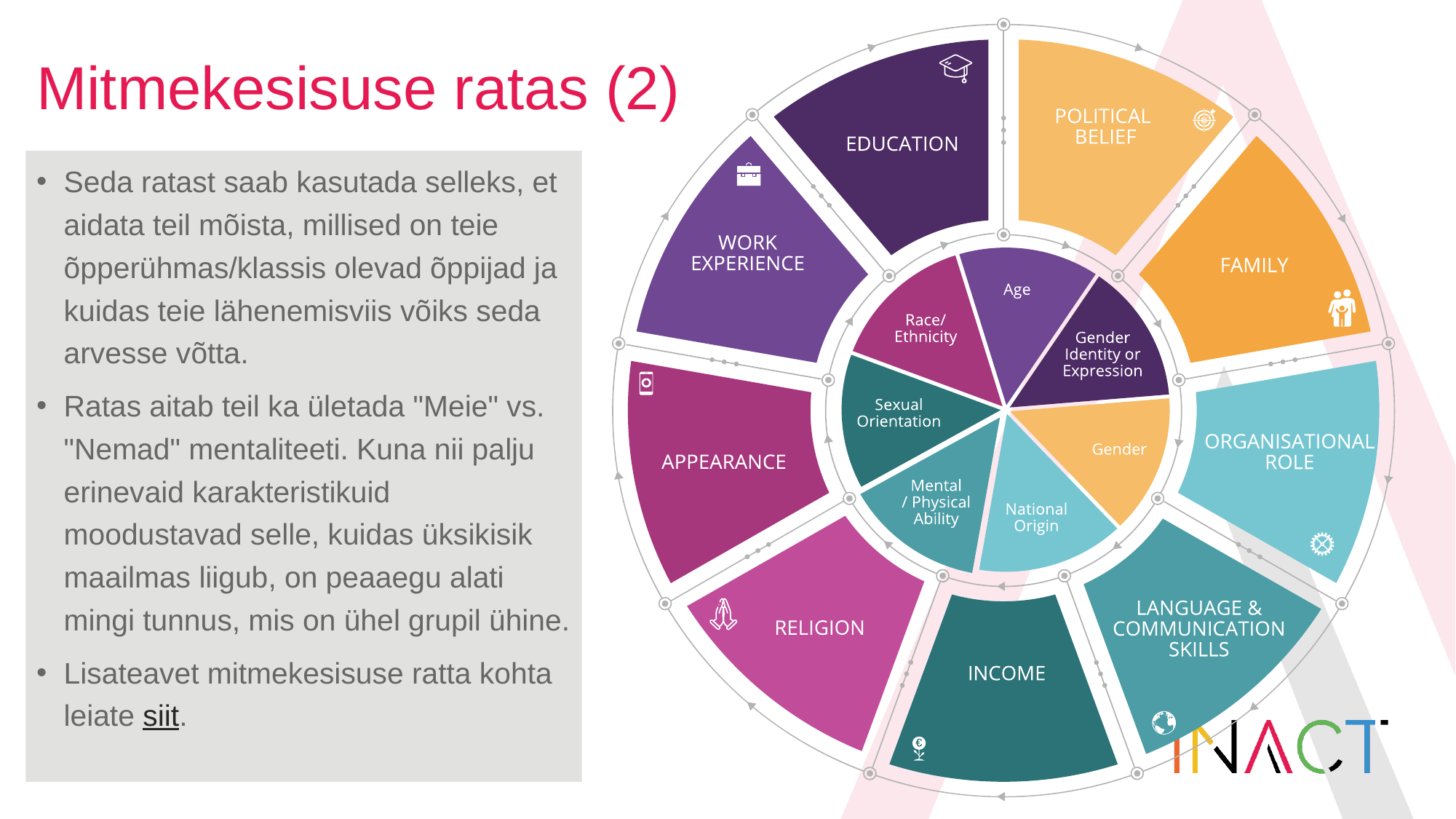

# Mitmekesisuse ratas (2)

Seda ratast saab kasutada selleks, et aidata teil mõista, millised on teie õpperühmas/klassis olevad õppijad ja kuidas teie lähenemisviis võiks seda arvesse võtta.
Ratas aitab teil ka ületada "Meie" vs. "Nemad" mentaliteeti. Kuna nii palju erinevaid karakteristikuid moodustavad selle, kuidas üksikisik maailmas liigub, on peaaegu alati mingi tunnus, mis on ühel grupil ühine.
Lisateavet mitmekesisuse ratta kohta leiate siit.